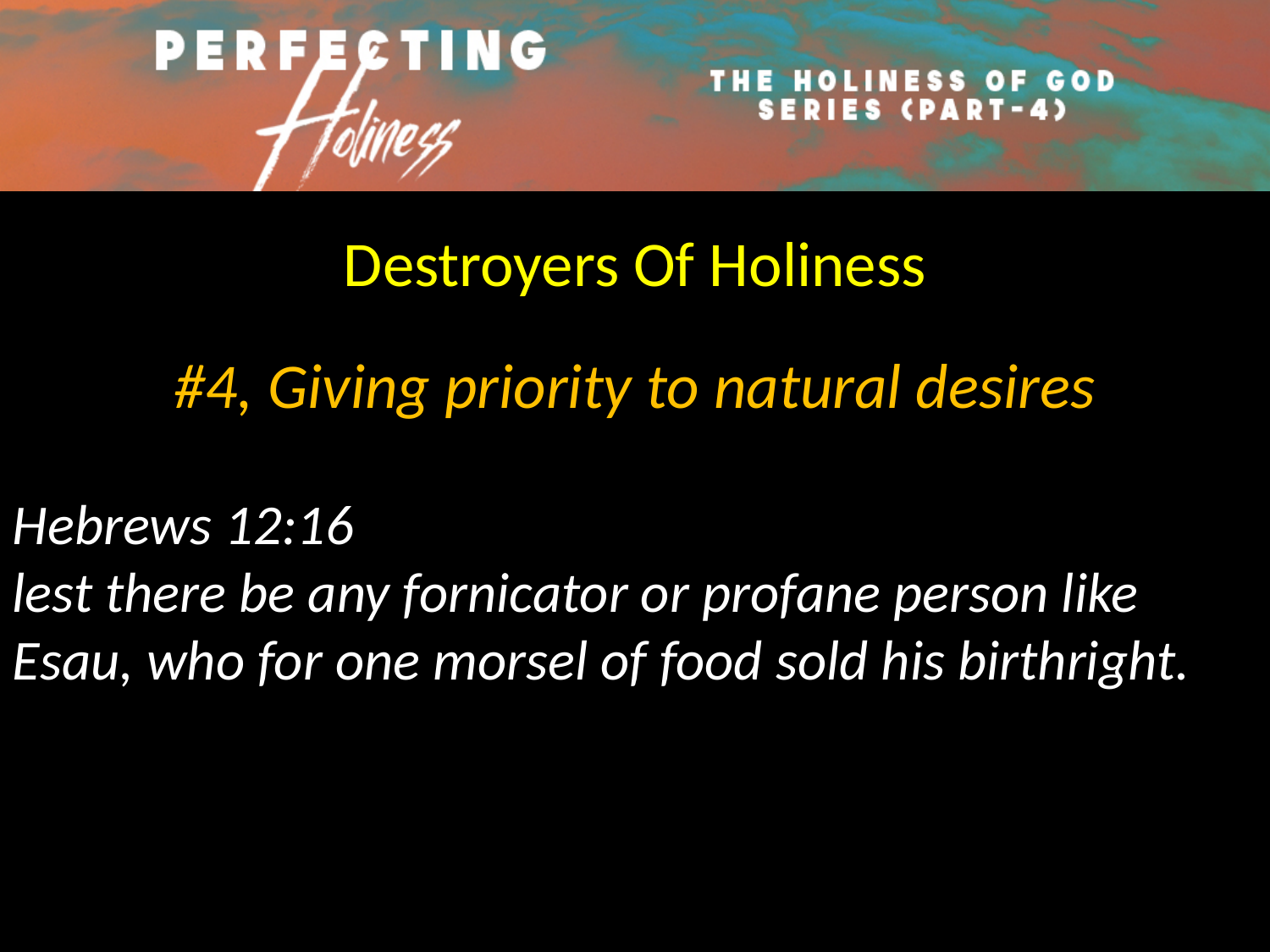

Destroyers Of Holiness
#4, Giving priority to natural desires

Hebrews 12:16
lest there be any fornicator or profane person like Esau, who for one morsel of food sold his birthright.